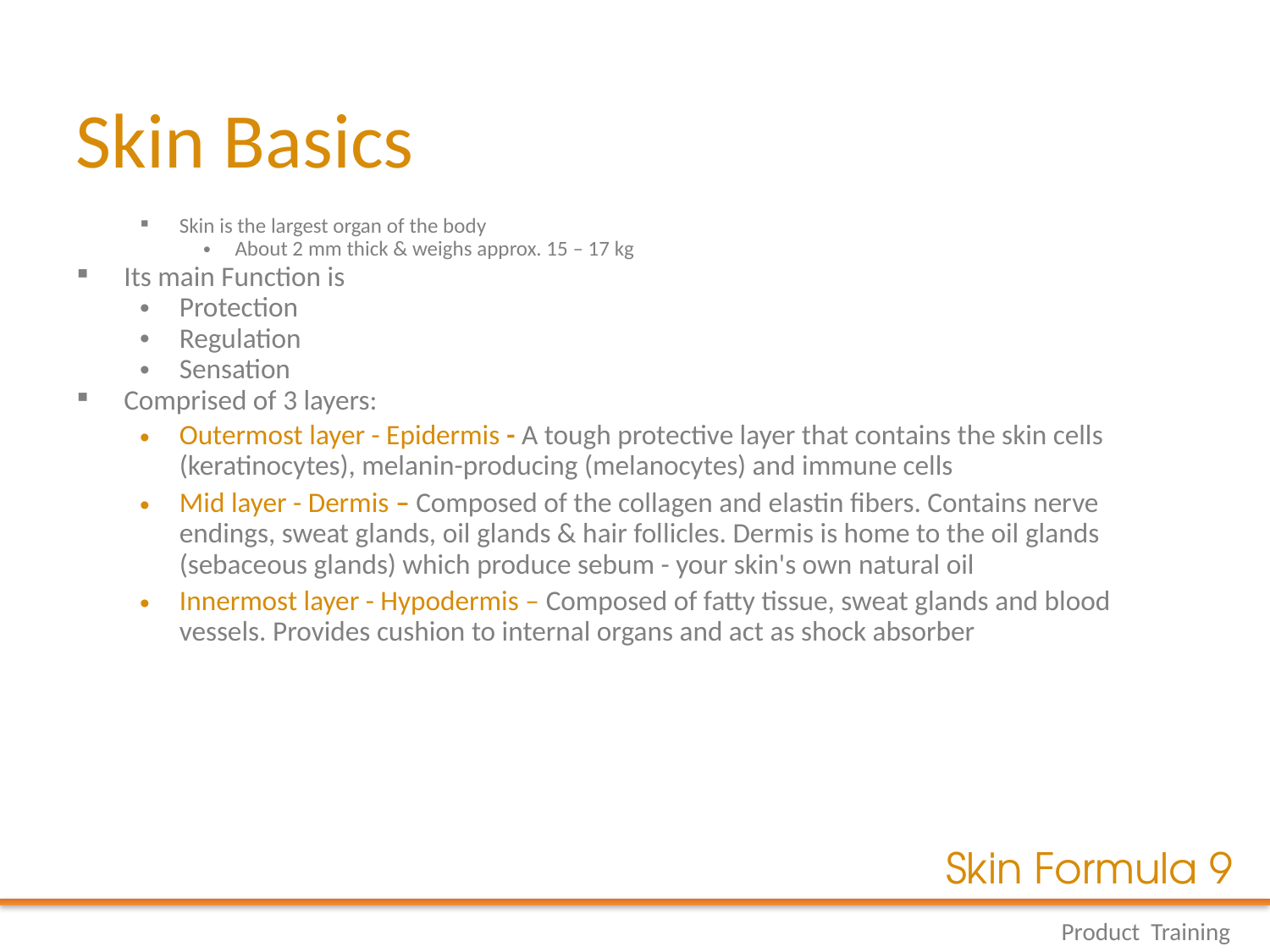

Skin Basics
Skin is the largest organ of the body
About 2 mm thick & weighs approx. 15 – 17 kg
Its main Function is
Protection
Regulation
Sensation
Comprised of 3 layers:
Outermost layer - Epidermis - A tough protective layer that contains the skin cells (keratinocytes), melanin-producing (melanocytes) and immune cells
Mid layer - Dermis – Composed of the collagen and elastin fibers. Contains nerve endings, sweat glands, oil glands & hair follicles. Dermis is home to the oil glands (sebaceous glands) which produce sebum - your skin's own natural oil
Innermost layer - Hypodermis – Composed of fatty tissue, sweat glands and blood vessels. Provides cushion to internal organs and act as shock absorber

Skin Formula 9

Product  Training